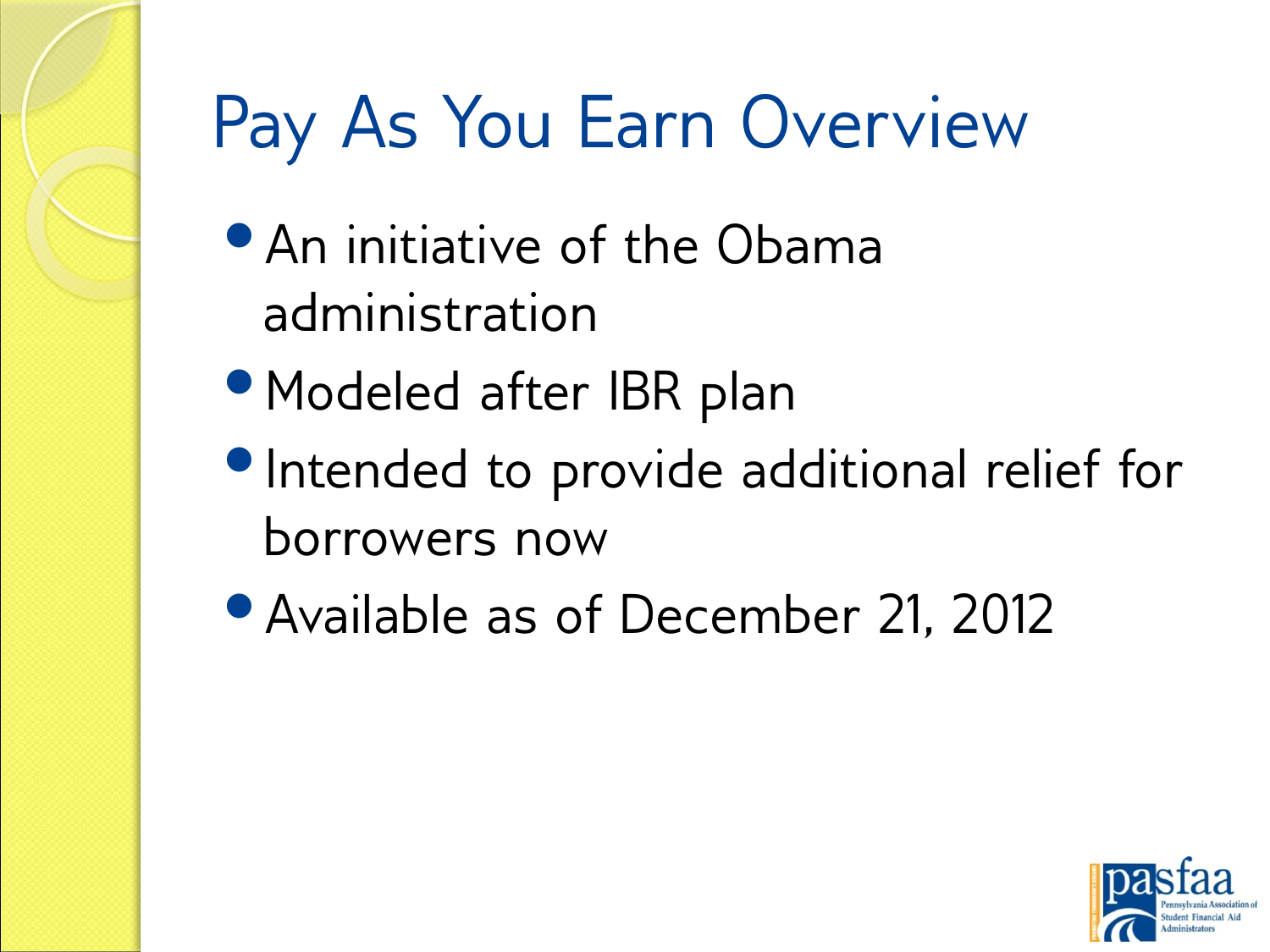

# Pay As You Earn Overview
An initiative of the Obama administration
Modeled after IBR plan
Intended to provide additional relief for  borrowers now
Available as of December 21, 2012